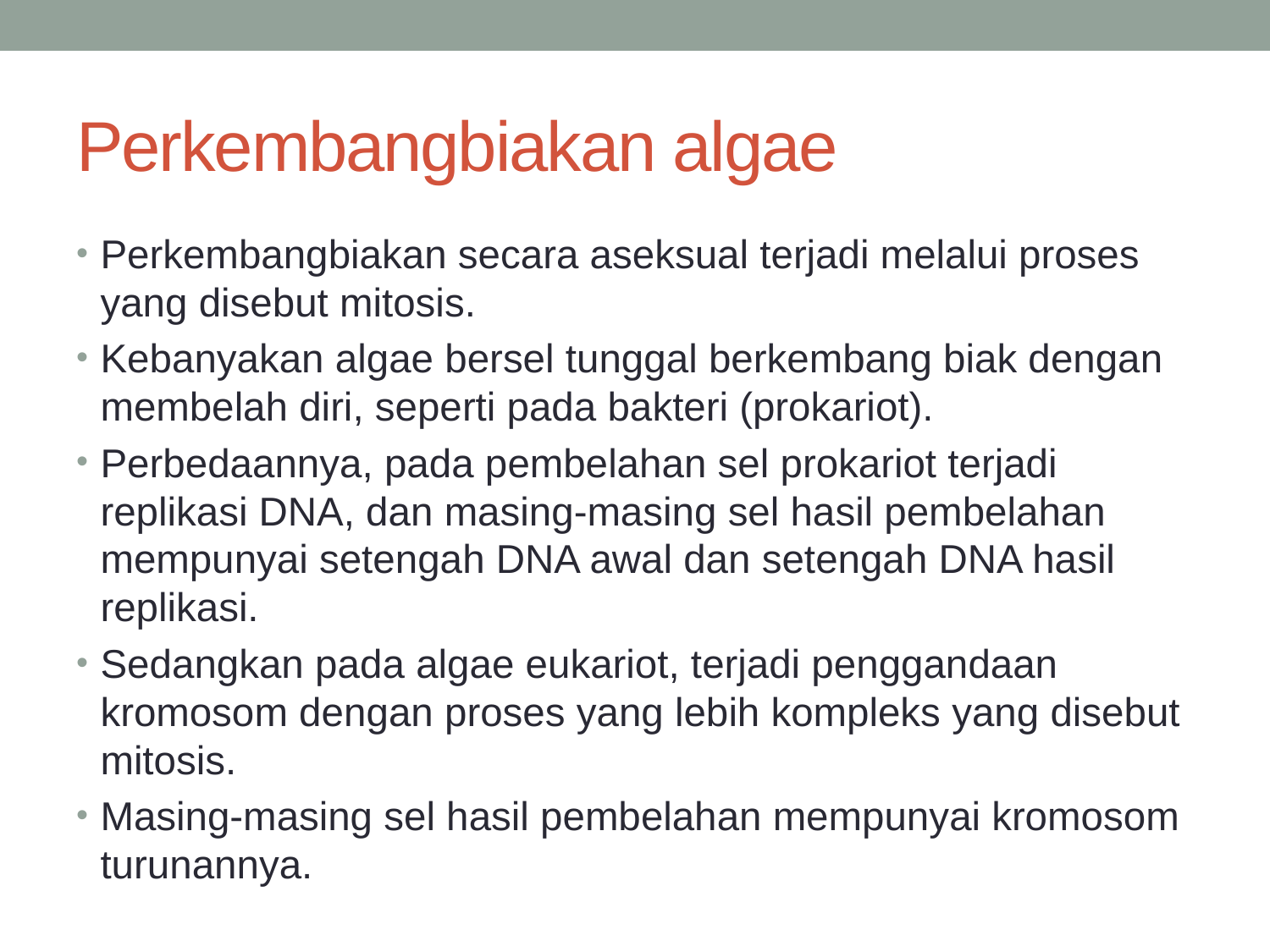

# Perkembangbiakan algae
Perkembangbiakan secara aseksual terjadi melalui proses yang disebut mitosis.
Kebanyakan algae bersel tunggal berkembang biak dengan membelah diri, seperti pada bakteri (prokariot).
Perbedaannya, pada pembelahan sel prokariot terjadi replikasi DNA, dan masing-masing sel hasil pembelahan mempunyai setengah DNA awal dan setengah DNA hasil replikasi.
Sedangkan pada algae eukariot, terjadi penggandaan kromosom dengan proses yang lebih kompleks yang disebut mitosis.
Masing-masing sel hasil pembelahan mempunyai kromosom turunannya.